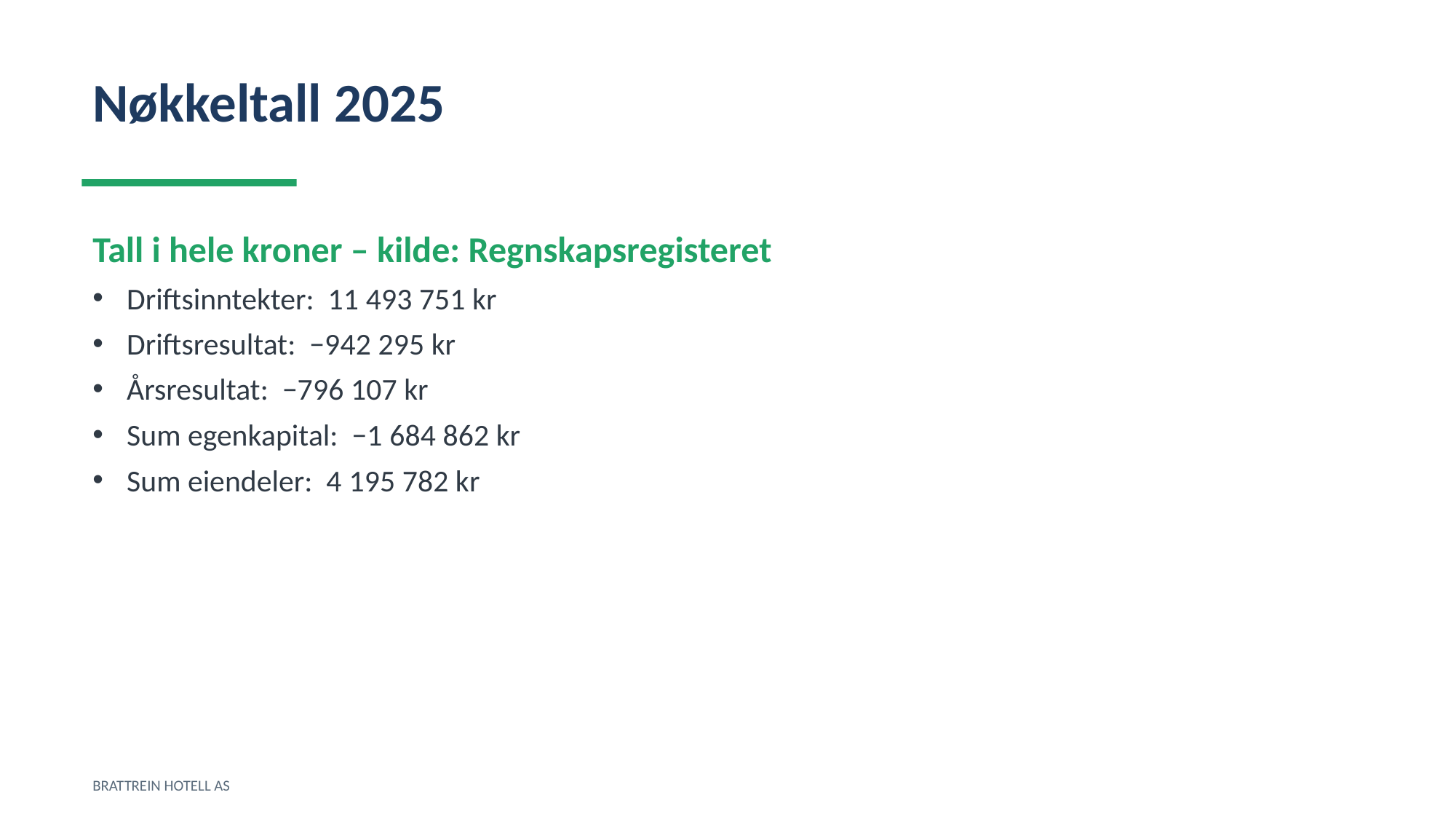

Nøkkeltall 2025

Tall i hele kroner – kilde: Regnskapsregisteret
Driftsinntekter:  11 493 751 kr
Driftsresultat:  −942 295 kr
Årsresultat:  −796 107 kr
Sum egenkapital:  −1 684 862 kr
Sum eiendeler:  4 195 782 kr
BRATTREIN HOTELL AS